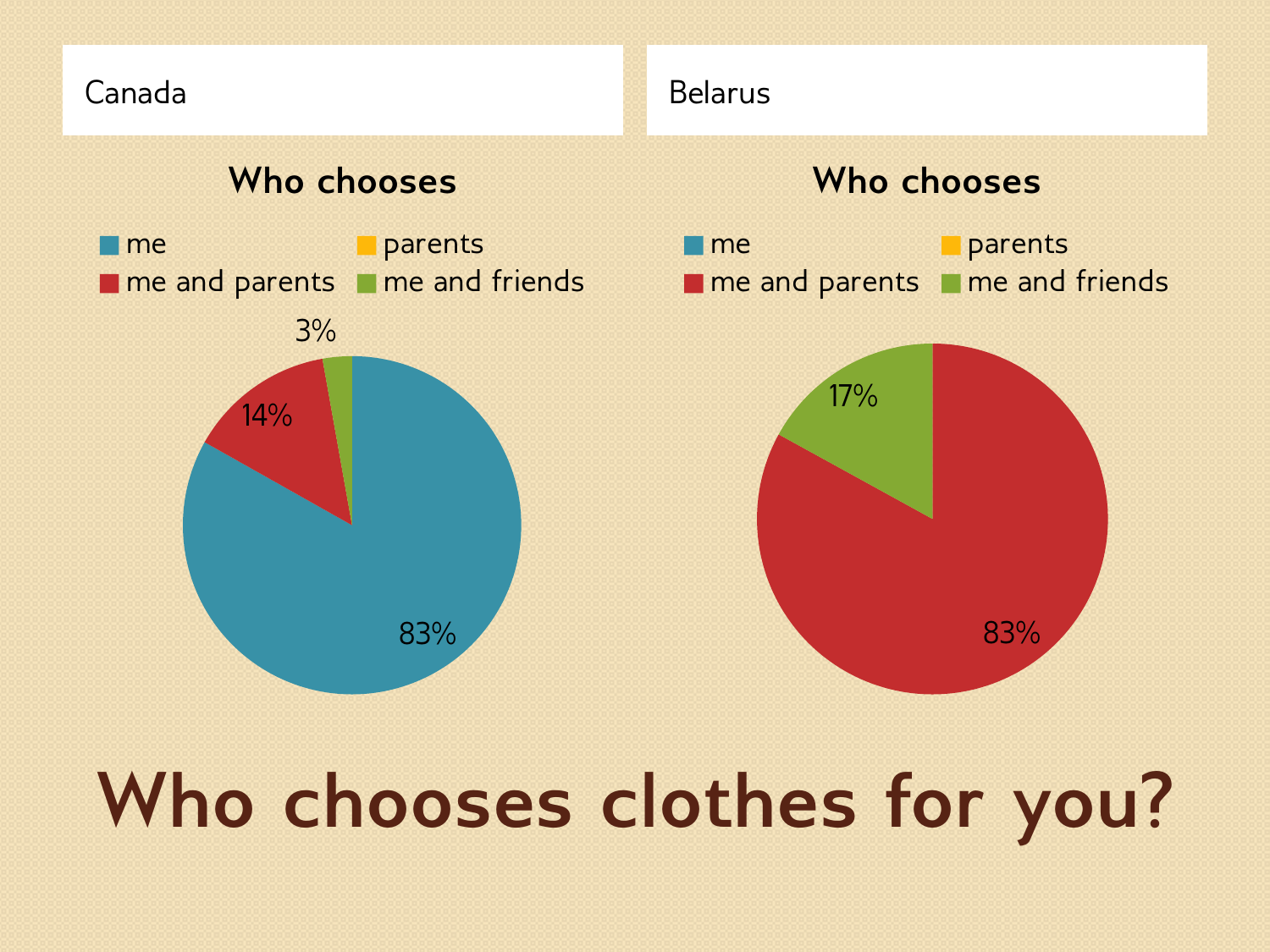

Canada
Belarus

### Chart:

| Category | Who chooses |
|---|---|
| me | 0.8300000000000002 |
| parents | 0.0 |
| me and parents | 0.14 |
| me and friends | 0.028 |

### Chart:

| Category | Who chooses |
|---|---|
| me | 0.0 |
| parents | 0.0 |
| me and parents | 0.8300000000000002 |
| me and friends | 0.17 |
# Who chooses clothes for you?